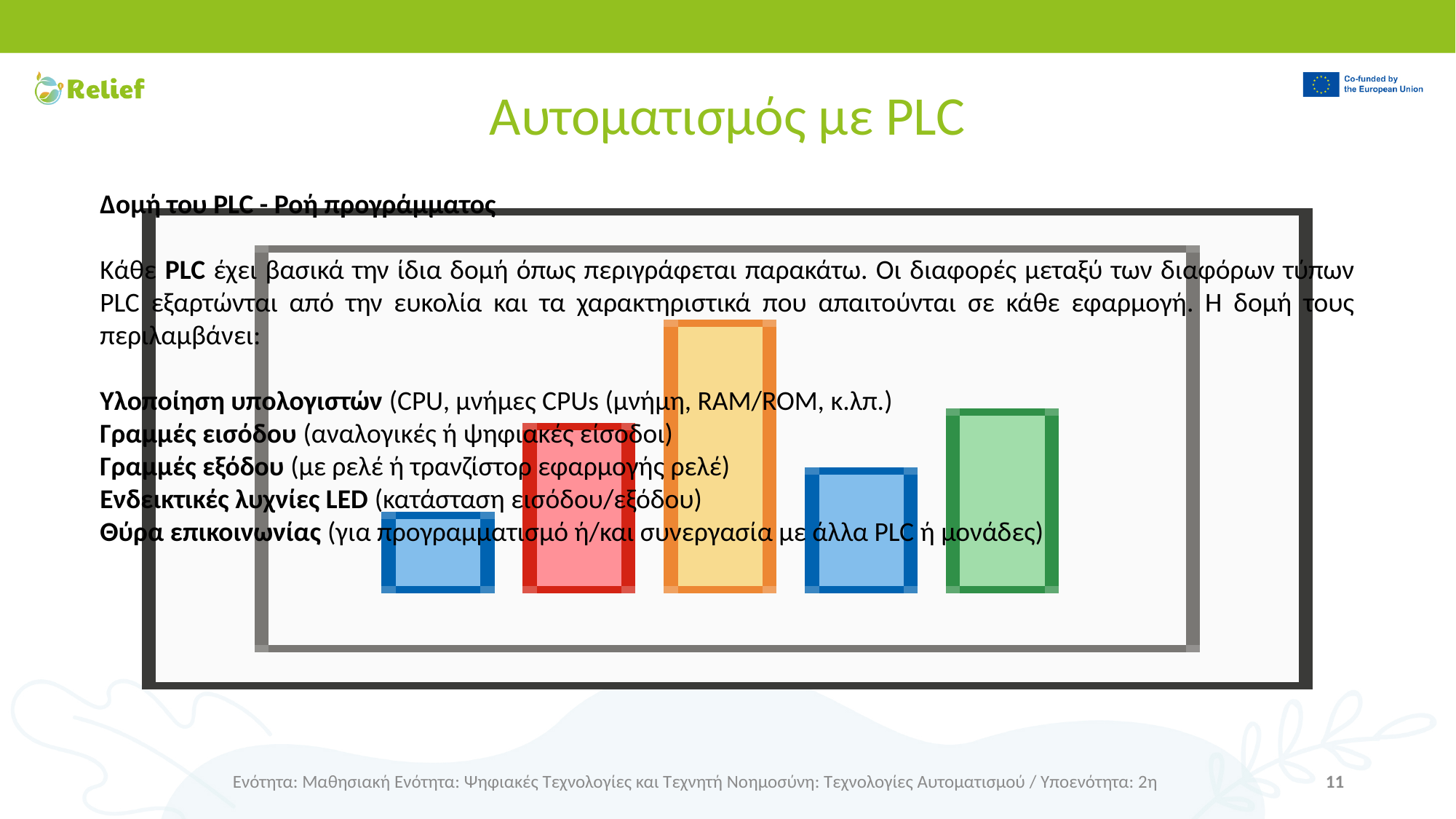

# Αυτοματισμός με PLC
Δομή του PLC - Ροή προγράμματος

Κάθε PLC έχει βασικά την ίδια δομή όπως περιγράφεται παρακάτω. Οι διαφορές μεταξύ των διαφόρων τύπων PLC εξαρτώνται από την ευκολία και τα χαρακτηριστικά που απαιτούνται σε κάθε εφαρμογή. Η δομή τους περιλαμβάνει:

Υλοποίηση υπολογιστών (CPU, μνήμες CPUs (μνήμη, RAM/ROM, κ.λπ.)
Γραμμές εισόδου (αναλογικές ή ψηφιακές είσοδοι)
Γραμμές εξόδου (με ρελέ ή τρανζίστορ εφαρμογής ρελέ)
Ενδεικτικές λυχνίες LED (κατάσταση εισόδου/εξόδου)
Θύρα επικοινωνίας (για προγραμματισμό ή/και συνεργασία με άλλα PLC ή μονάδες)

Ενότητα: Μαθησιακή Ενότητα: Ψηφιακές Τεχνολογίες και Τεχνητή Νοημοσύνη: Τεχνολογίες Αυτοματισμού / Υποενότητα: 2η
11